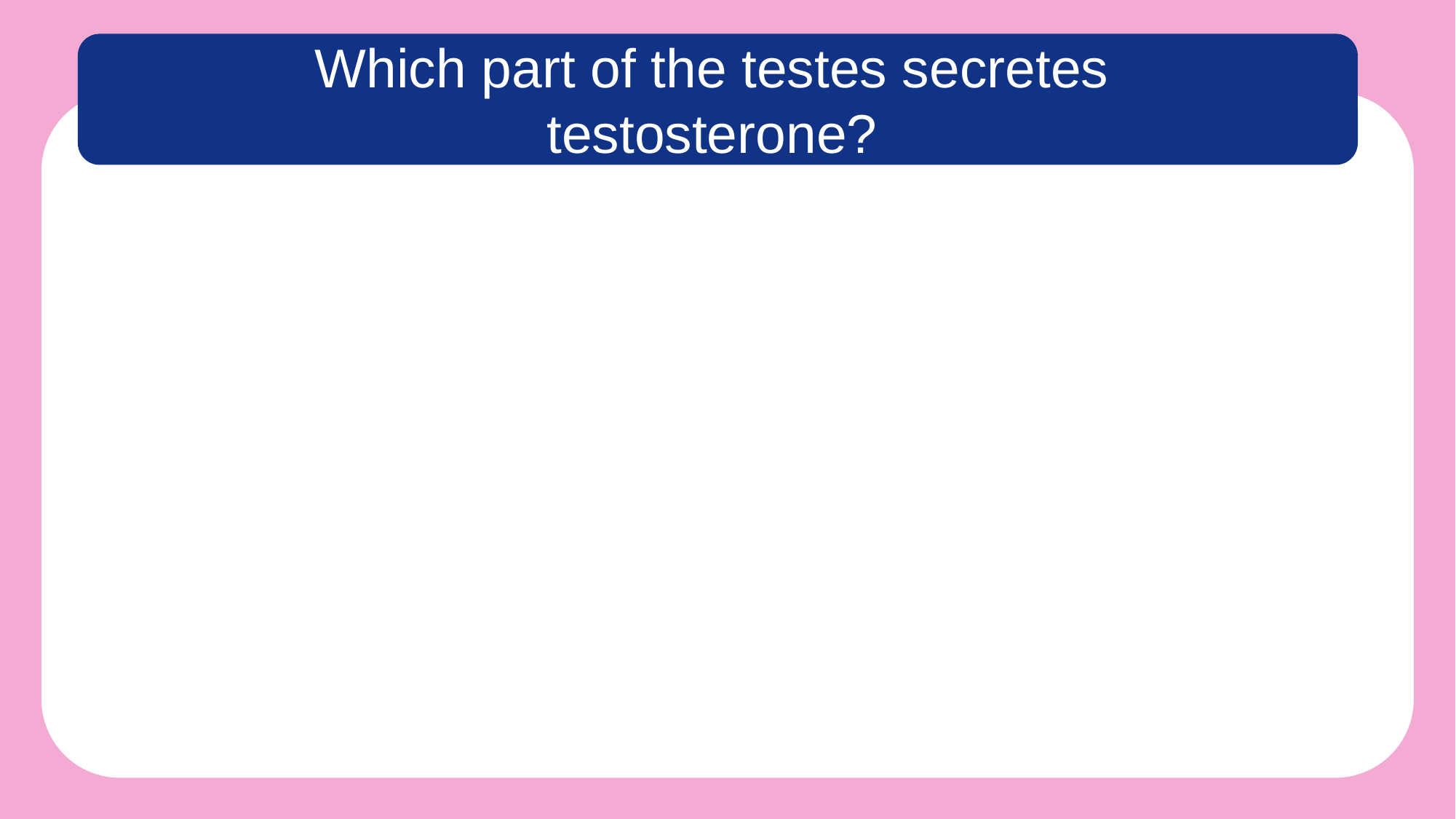

Which part of the testes secretes testosterone?